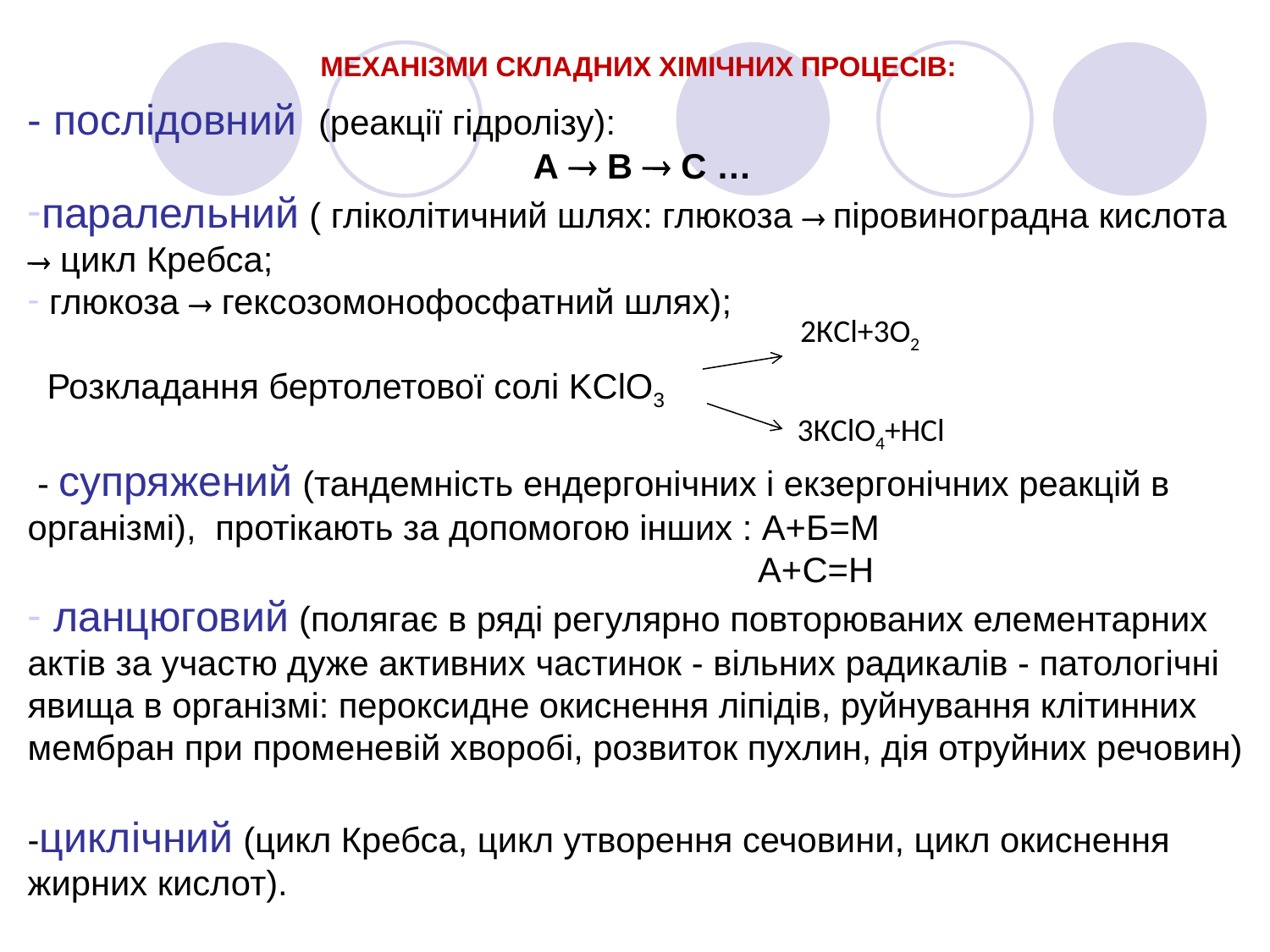

# МЕХАНІЗМИ СКЛАДНИХ ХІМІЧНИХ ПРОЦЕСІВ:
- послідовний  (реакції гідролізу):
А → В → С …
паралельний ( гліколітичний шлях: глюкоза → піровиноградна кислота → цикл Кребса;
 глюкоза → гексозомонофосфатний шлях);

  Розкладання бертолетової солі KClO3

 - супряжений (тандемність ендергонічних і екзергонічних реакцій в організмі),  протікають за допомогою інших : А+Б=М
                                                                           А+С=Н
 ланцюговий (полягає в ряді регулярно повторюваних елементарних актів за участю дуже активних частинок - вільних радикалів - патологічні явища в організмі: пероксидне окиснення ліпідів, руйнування клітинних мембран при променевій хворобі, розвиток пухлин, дія отруйних речовин)

-циклічний (цикл Кребса, цикл утворення сечовини, цикл окиснення жирних кислот).

2КCl+3O2
3КClO4+HCl